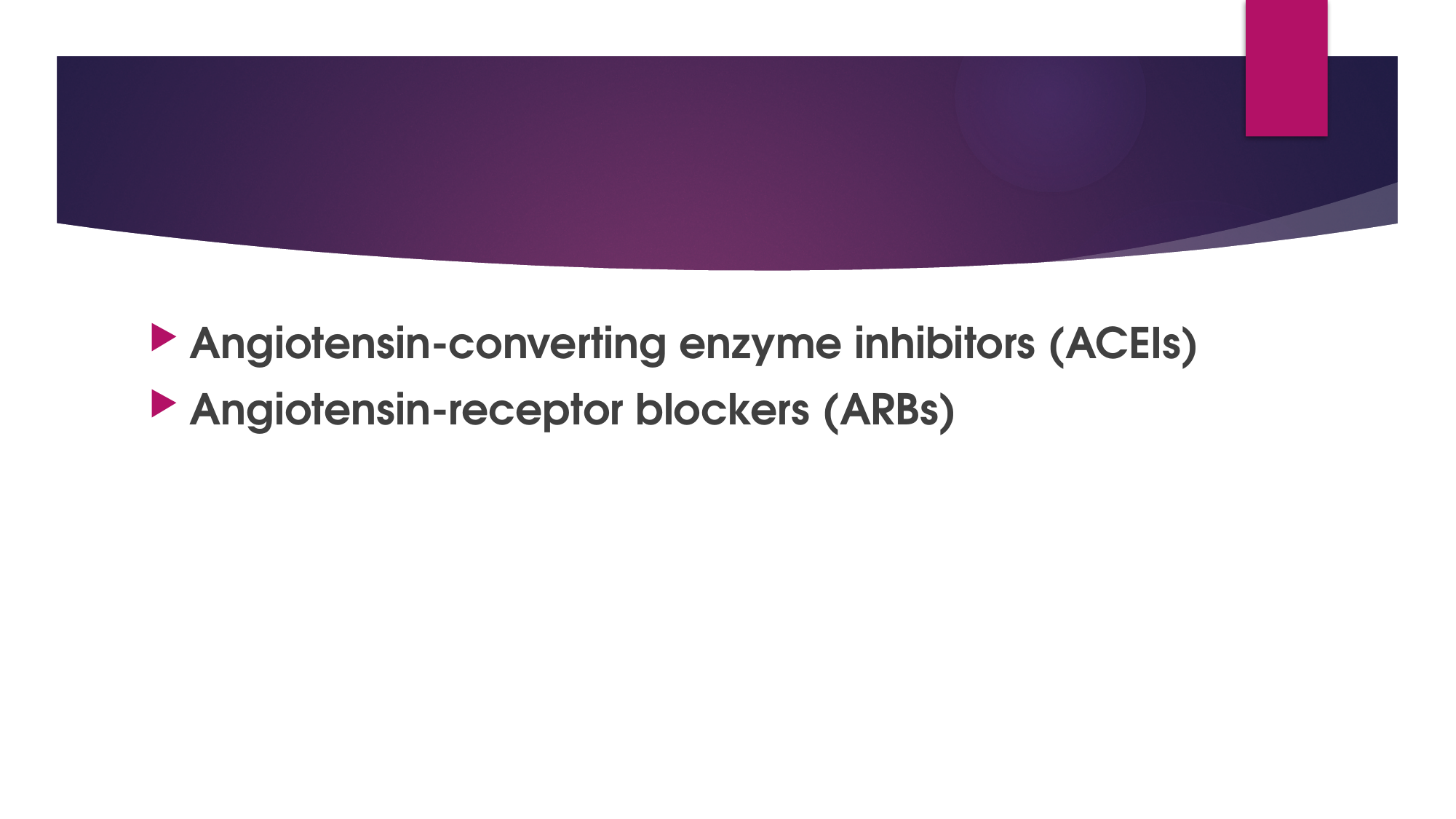

#
Angiotensin-converting enzyme inhibitors (ACEIs)
Angiotensin-receptor blockers (ARBs)